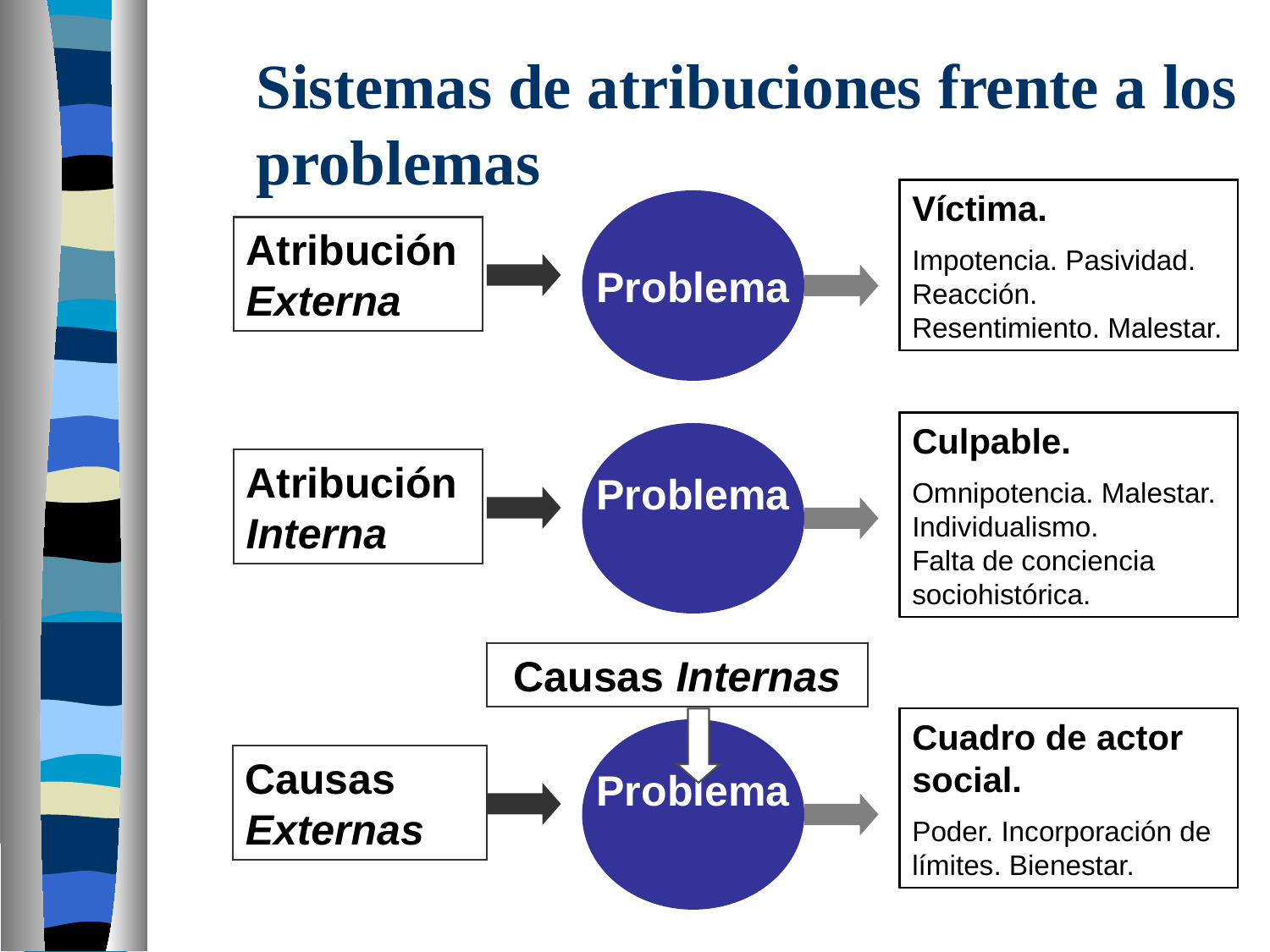

# Sistemas de atribuciones frente a los problemas
Víctima.
Impotencia. Pasividad. Reacción. Resentimiento. Malestar.
Problema
Atribución
Externa

Culpable.
Omnipotencia. Malestar. Individualismo.         Falta de conciencia sociohistórica.
Problema

Atribución
Interna

Causas Internas
Cuadro de actor social.
Poder. Incorporación de límites. Bienestar.
Problema

Causas
Externas